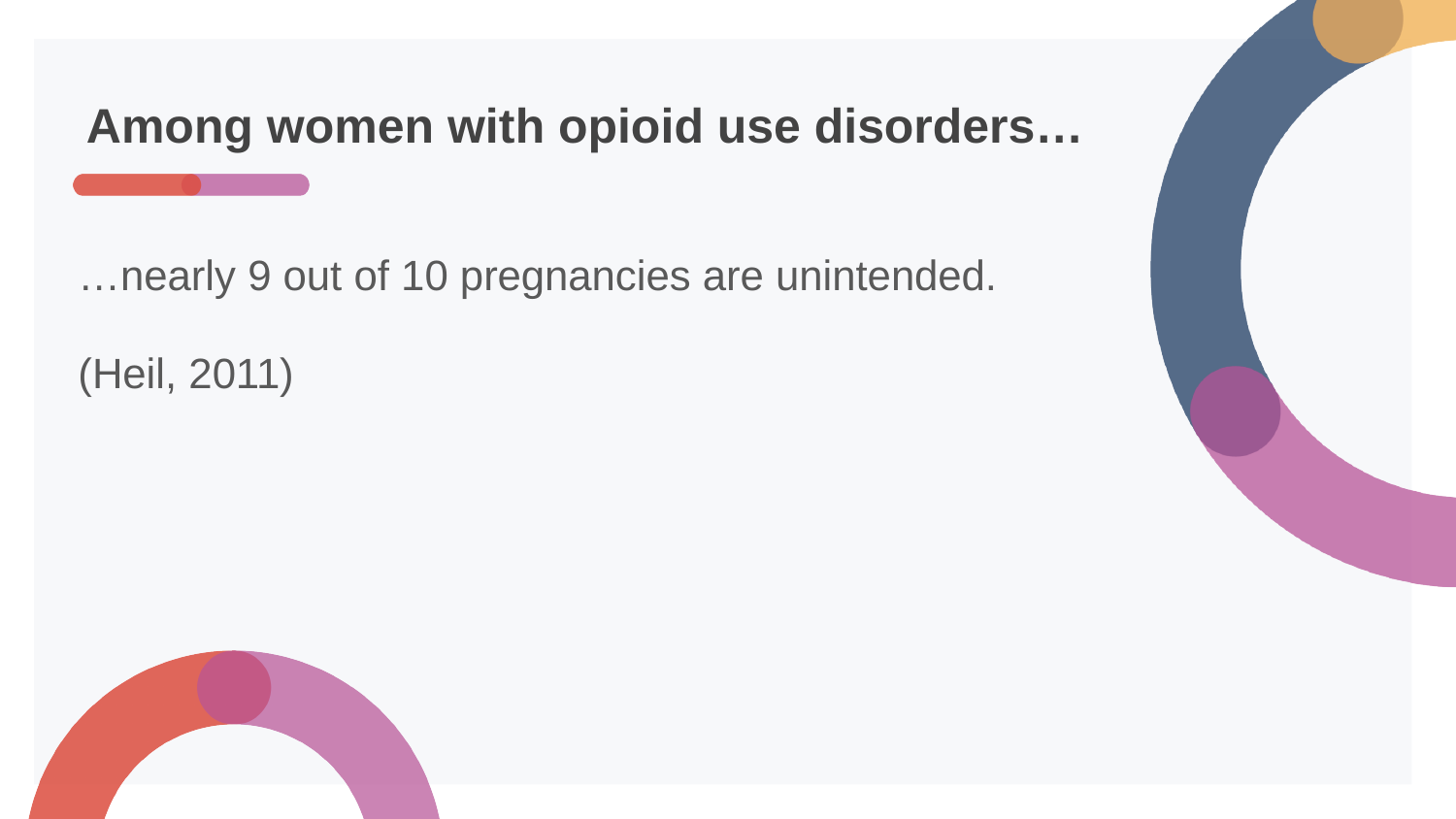

# Among women with opioid use disorders…
…nearly 9 out of 10 pregnancies are unintended.
(Heil, 2011)